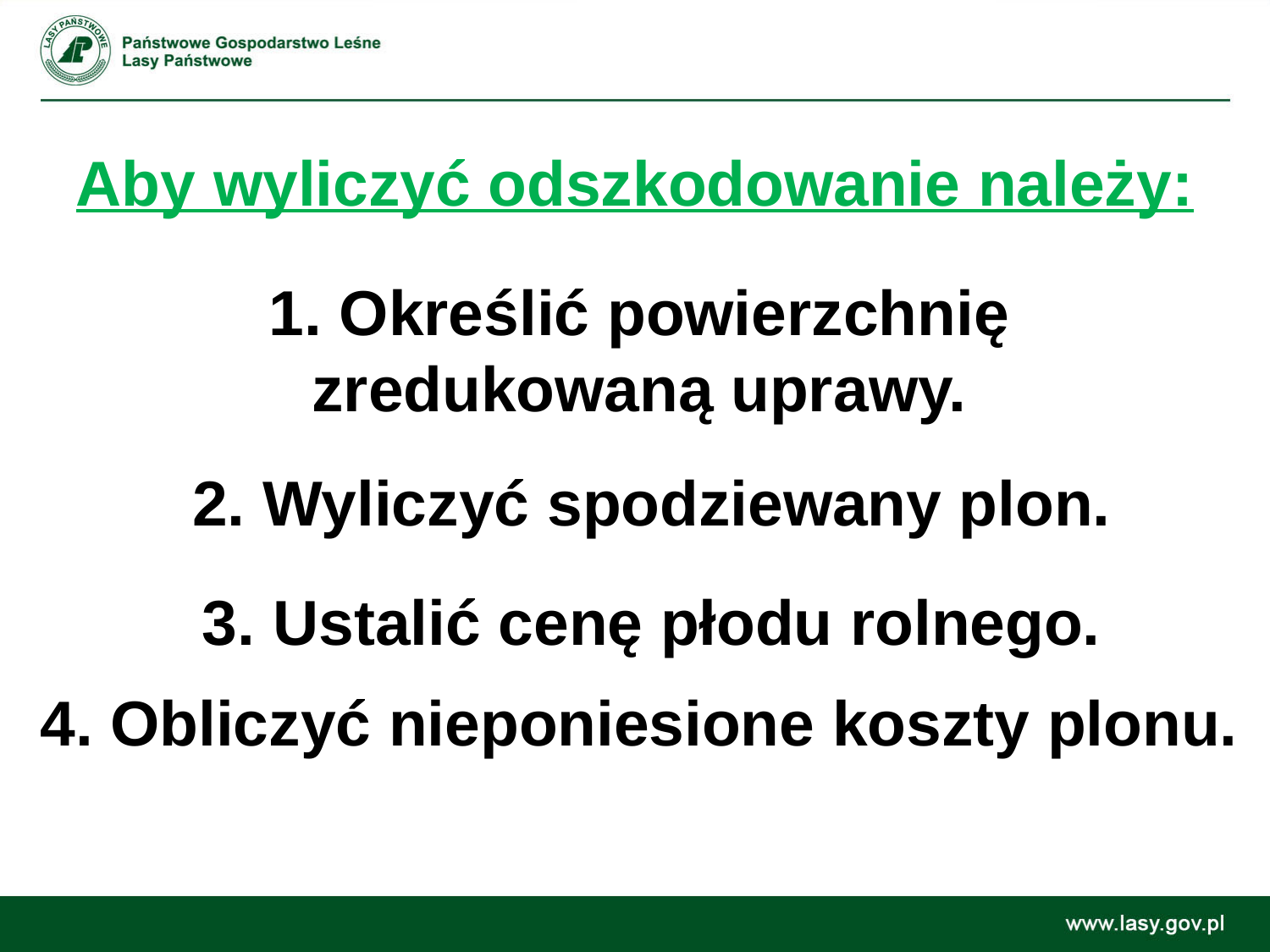

Aby wyliczyć odszkodowanie należy:
1. Określić powierzchnię zredukowaną uprawy.
2. Wyliczyć spodziewany plon.
3. Ustalić cenę płodu rolnego.
4. Obliczyć nieponiesione koszty plonu.